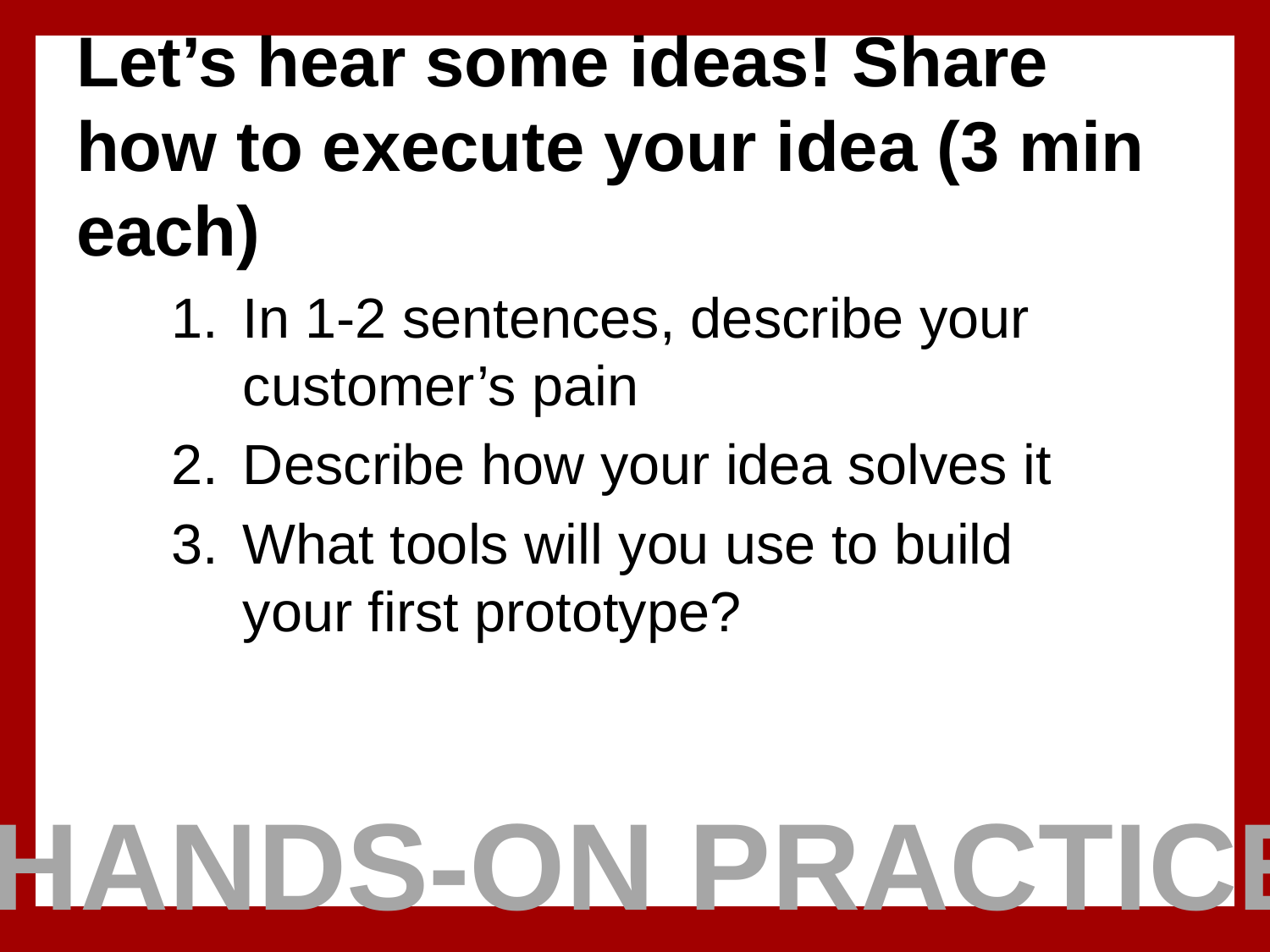

# Let’s hear some ideas! Share how to execute your idea (3 min each)
In 1-2 sentences, describe your customer’s pain
Describe how your idea solves it
What tools will you use to build your first prototype?